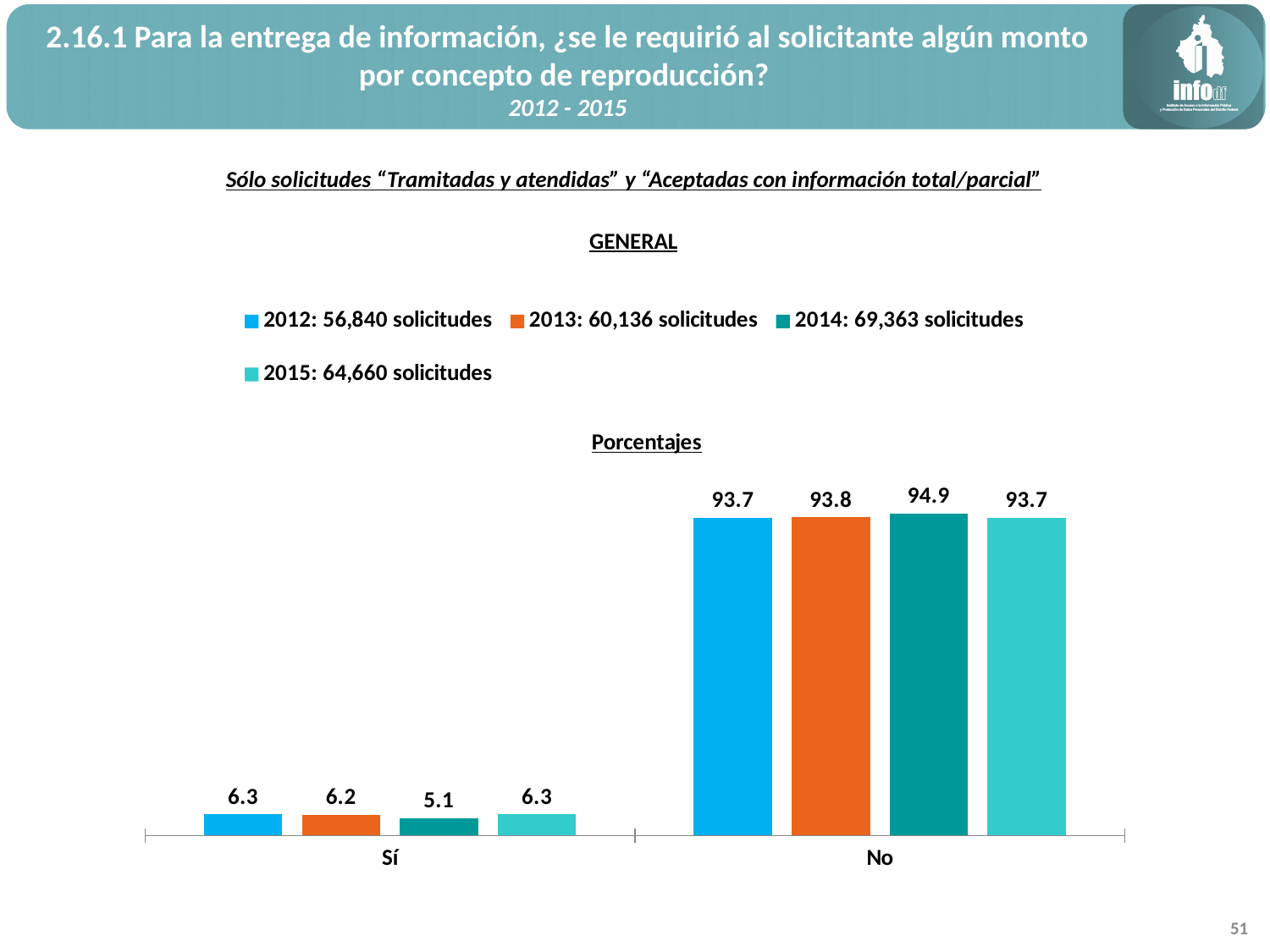

2.16.1 Para la entrega de información, ¿se le requirió al solicitante algún monto por concepto de reproducción?
2012 - 2015
Sólo solicitudes “Tramitadas y atendidas” y “Aceptadas con información total/parcial”
GENERAL

### Chart: Porcentajes

| Category | 2012: 56,840 solicitudes | 2013: 60,136 solicitudes | 2014: 69,363 solicitudes | 2015: 64,660 solicitudes |
|---|---|---|---|---|
| Sí | 6.3 | 6.2 | 5.1 | 6.3 |
| No | 93.7 | 93.8 | 94.9 | 93.7 |
51